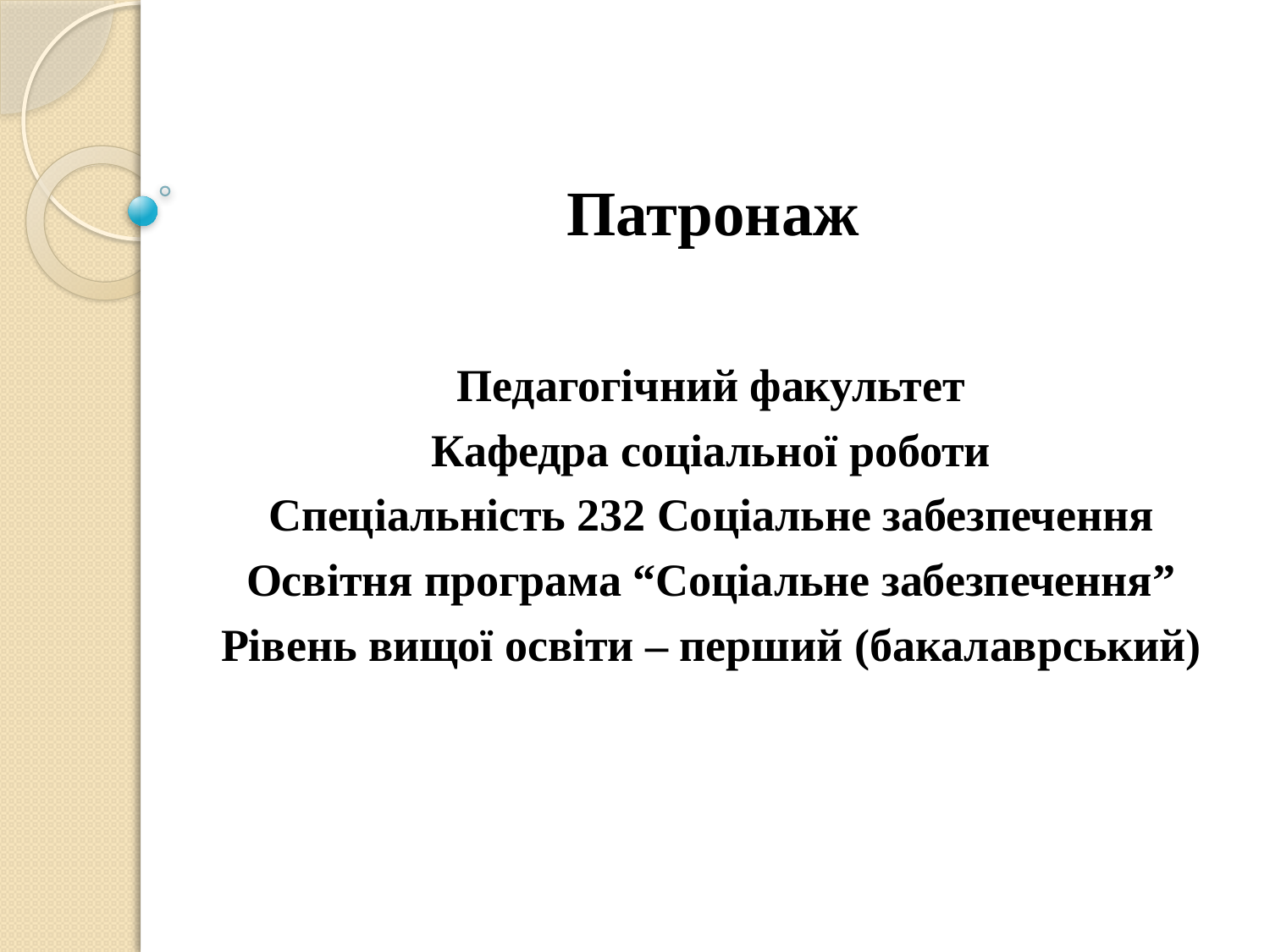

# Патронаж
Педагогічний факультет
Кафедра соціальної роботи
Спеціальність 232 Соціальне забезпечення
Освітня програма “Соціальне забезпечення”
Рівень вищої освіти – перший (бакалаврський)